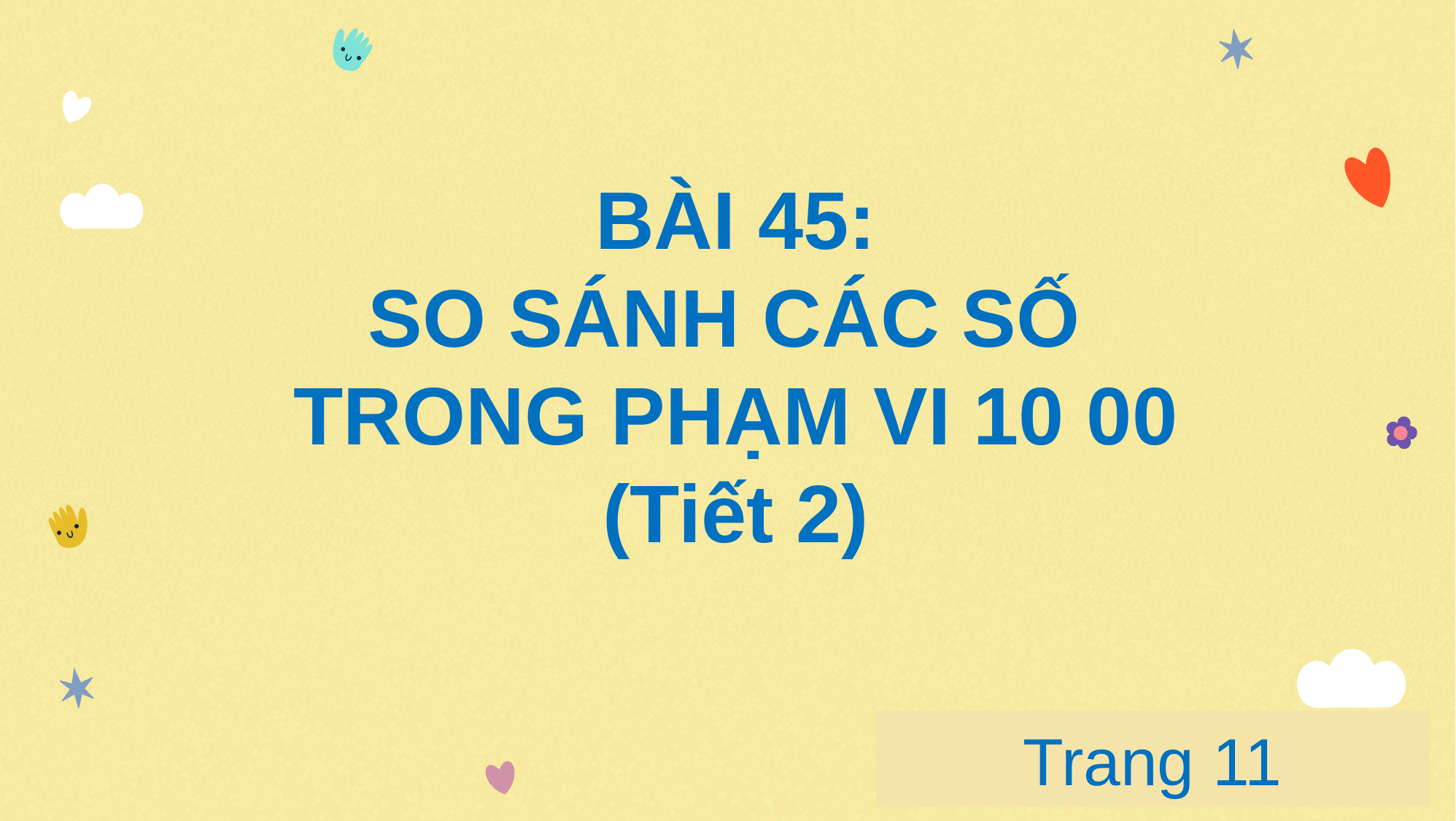

BÀI 45:
SO SÁNH CÁC SỐ
TRONG PHẠM VI 10 00
(Tiết 2)
# Trang 11